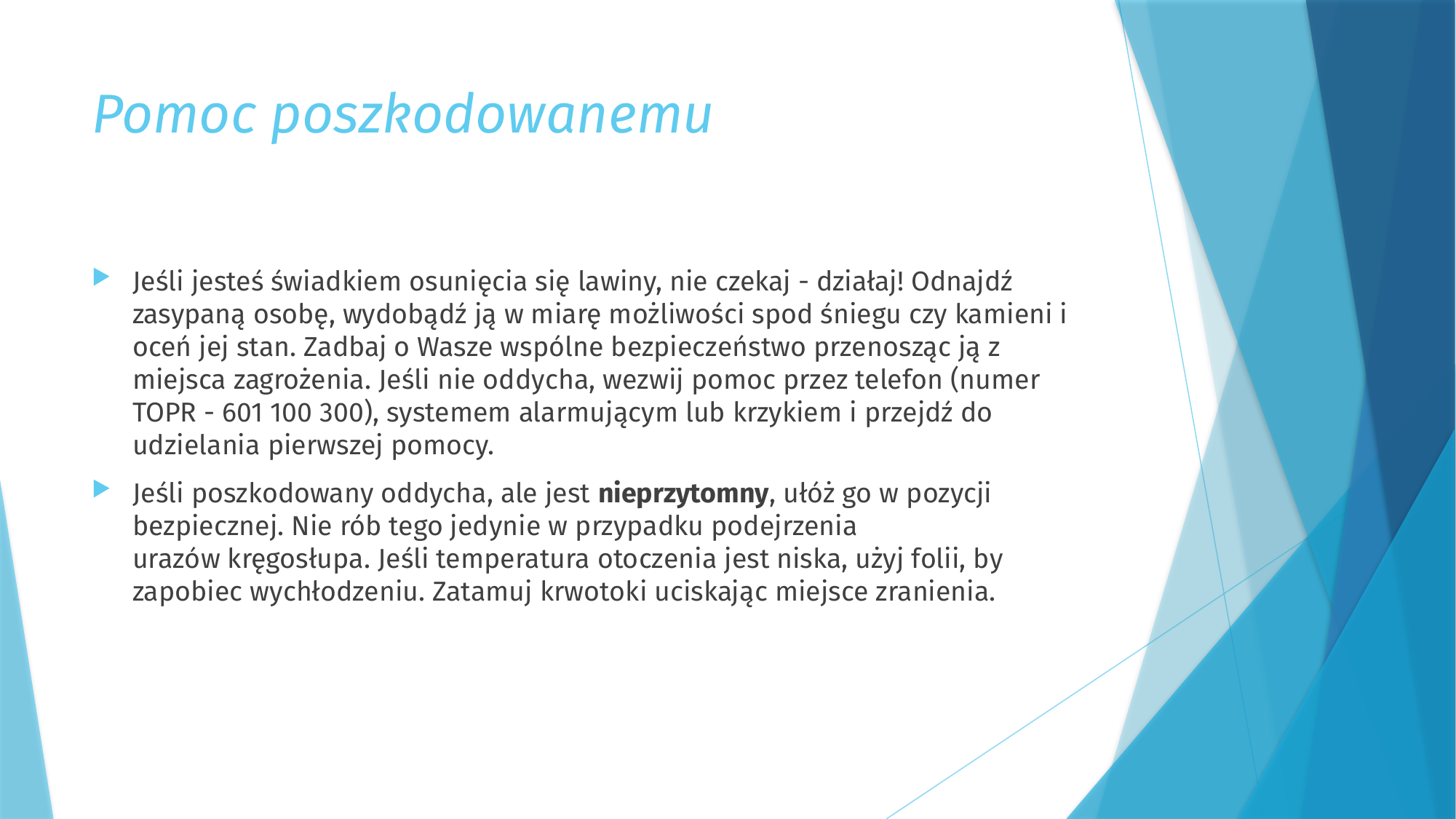

# Pomoc poszkodowanemu
Jeśli jesteś świadkiem osunięcia się lawiny, nie czekaj - działaj! Odnajdź zasypaną osobę, wydobądź ją w miarę możliwości spod śniegu czy kamieni i oceń jej stan. Zadbaj o Wasze wspólne bezpieczeństwo przenosząc ją z miejsca zagrożenia. Jeśli nie oddycha, wezwij pomoc przez telefon (numer TOPR - 601 100 300), systemem alarmującym lub krzykiem i przejdź do udzielania pierwszej pomocy.
Jeśli poszkodowany oddycha, ale jest nieprzytomny, ułóż go w pozycji bezpiecznej. Nie rób tego jedynie w przypadku podejrzenia urazów kręgosłupa. Jeśli temperatura otoczenia jest niska, użyj folii, by zapobiec wychłodzeniu. Zatamuj krwotoki uciskając miejsce zranienia.